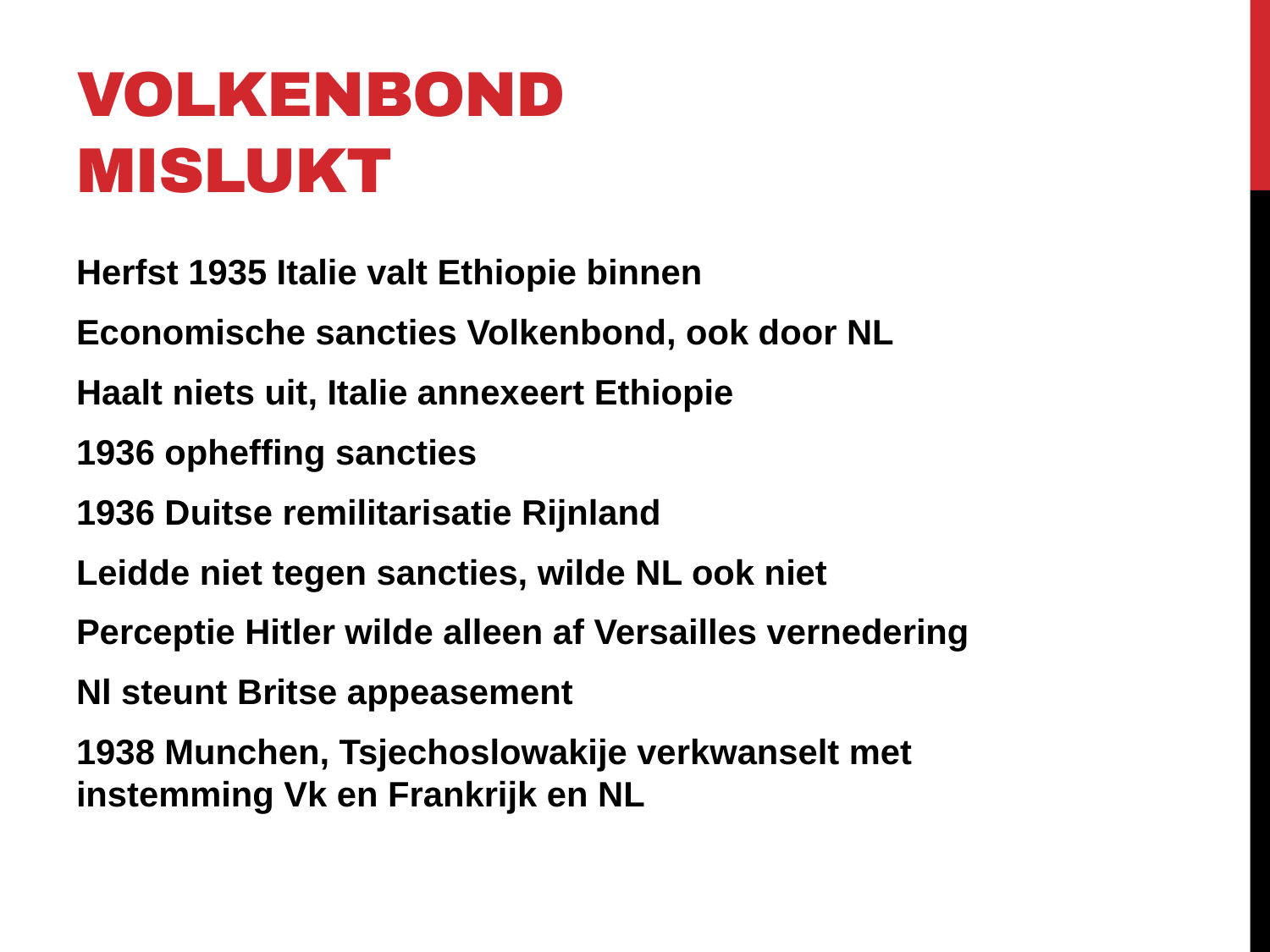

# Volkenbond mislukt
Herfst 1935 Italie valt Ethiopie binnen
Economische sancties Volkenbond, ook door NL
Haalt niets uit, Italie annexeert Ethiopie
1936 opheffing sancties
1936 Duitse remilitarisatie Rijnland
Leidde niet tegen sancties, wilde NL ook niet
Perceptie Hitler wilde alleen af Versailles vernedering
Nl steunt Britse appeasement
1938 Munchen, Tsjechoslowakije verkwanselt met instemming Vk en Frankrijk en NL